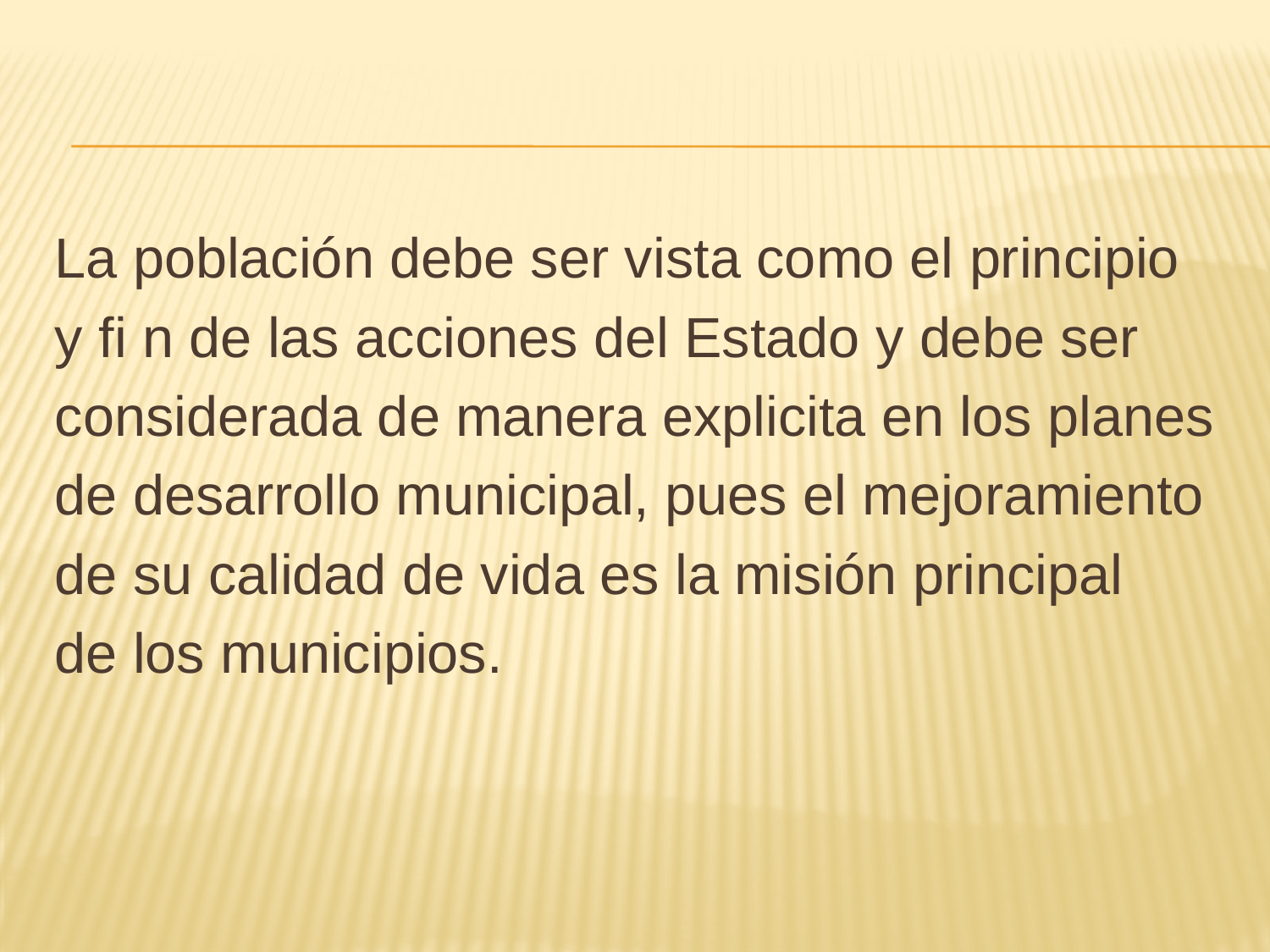

#
La población debe ser vista como el principio
y fi n de las acciones del Estado y debe ser
considerada de manera explicita en los planes
de desarrollo municipal, pues el mejoramiento
de su calidad de vida es la misión principal
de los municipios.